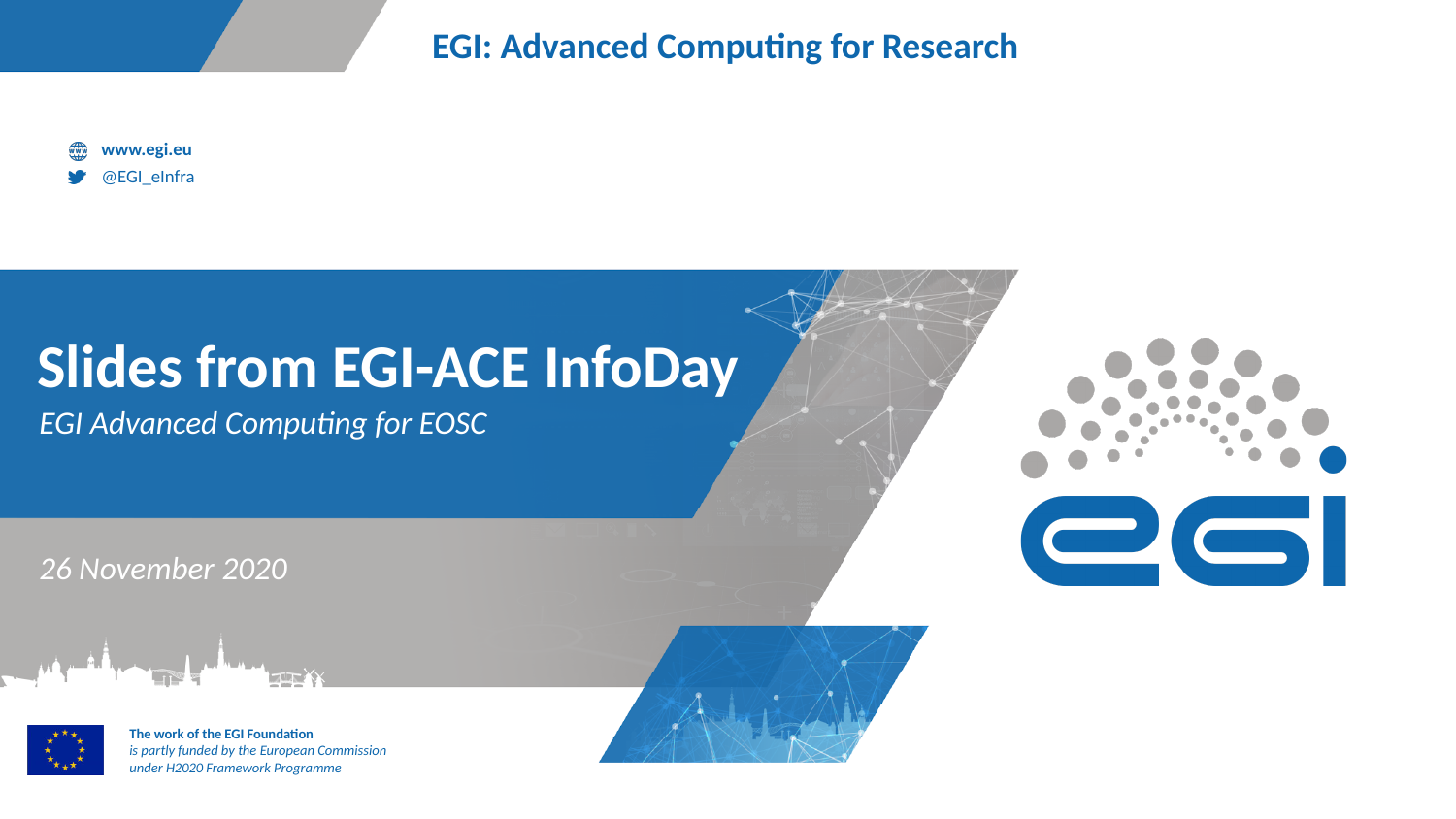

# Slides from EGI-ACE InfoDay
EGI Advanced Computing for EOSC
26 November 2020